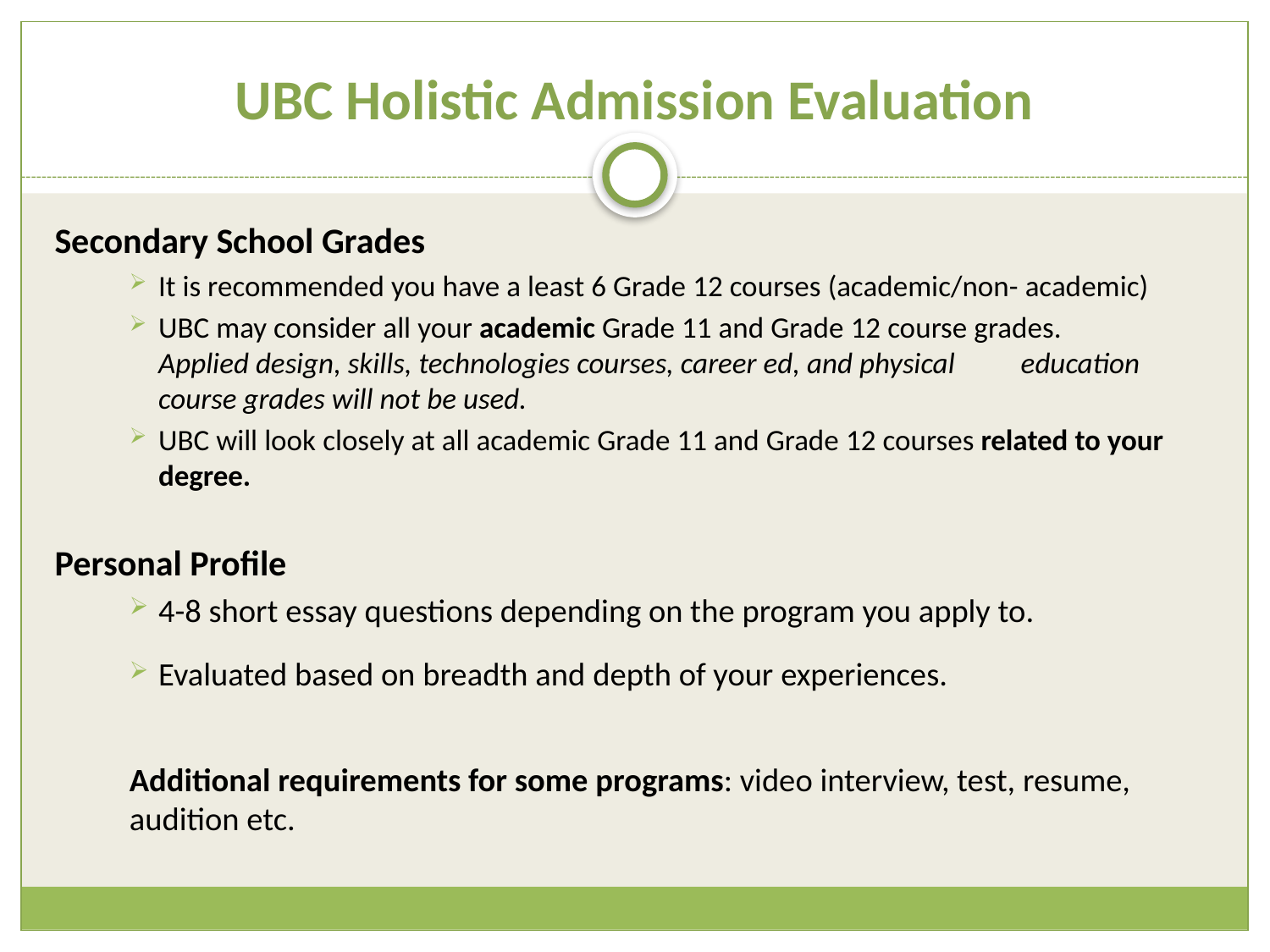

# UBC Holistic Admission Evaluation
Secondary School Grades
It is recommended you have a least 6 Grade 12 courses (academic/non- academic)
UBC may consider all your academic Grade 11 and Grade 12 course grades.   Applied design, skills, technologies courses, career ed, and physical   education course grades will not be used.
UBC will look closely at all academic Grade 11 and Grade 12 courses related to your degree.

Personal Profile
4-8 short essay questions depending on the program you apply to.

Evaluated based on breadth and depth of your experiences.

Additional requirements for some programs: video interview, test, resume, audition etc.